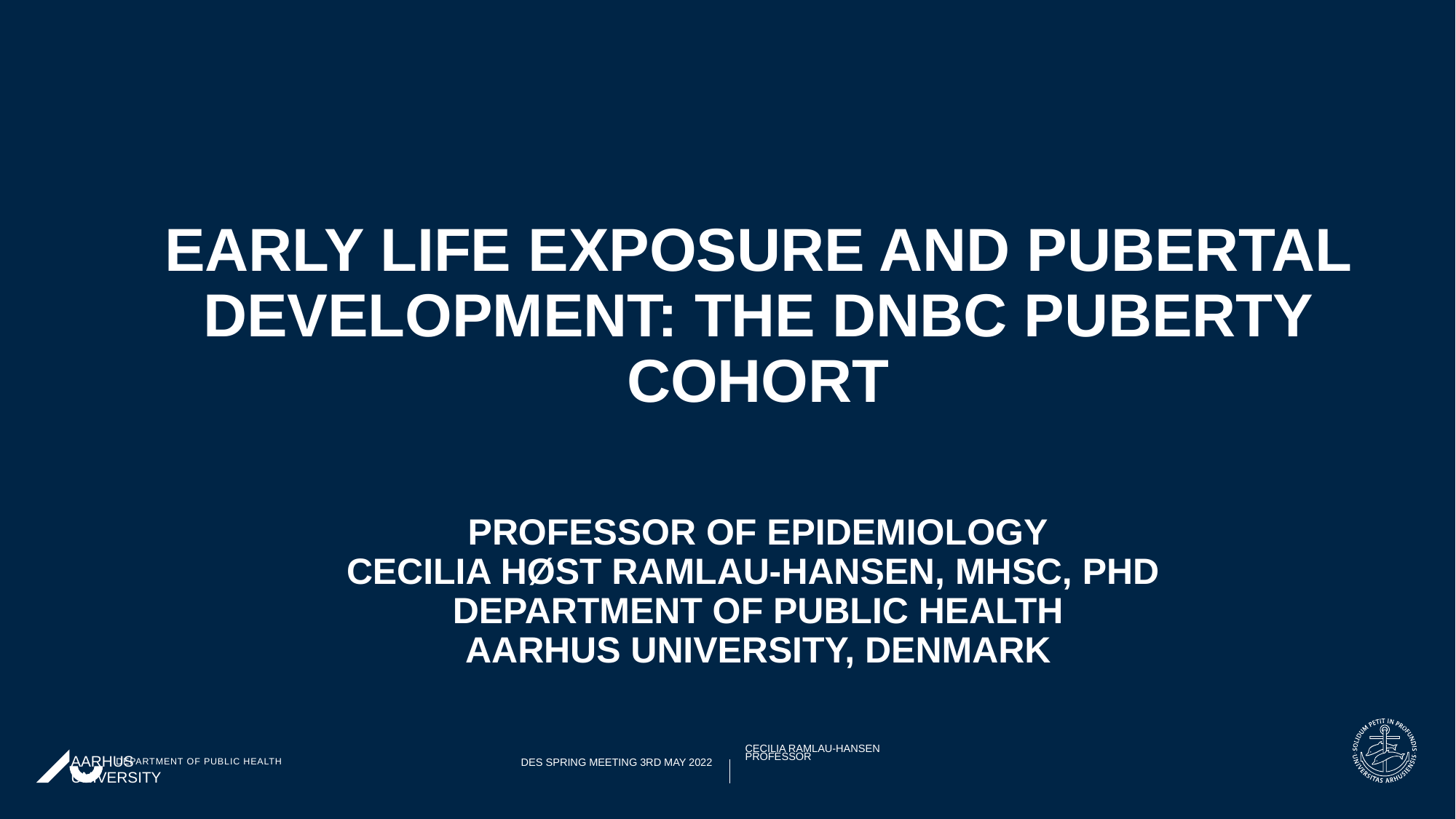

# Early life exposure and pubertal development: The DNBC Puberty cohort professor of epidemiology Cecilia høst ramlau-Hansen, MHSc, PhD department of public health Aarhus university, denmark